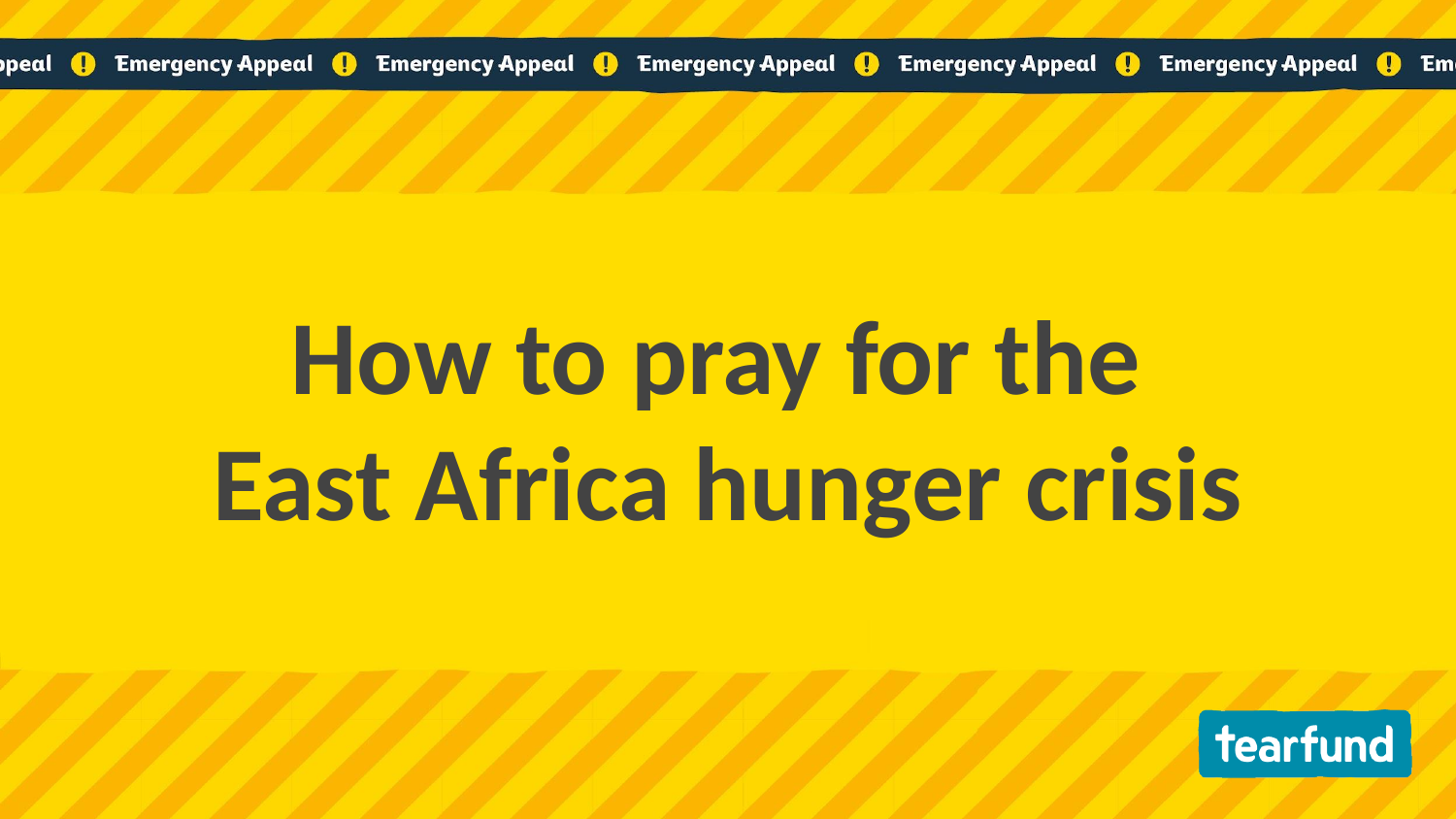

# How to pray for the East Africa hunger crisis